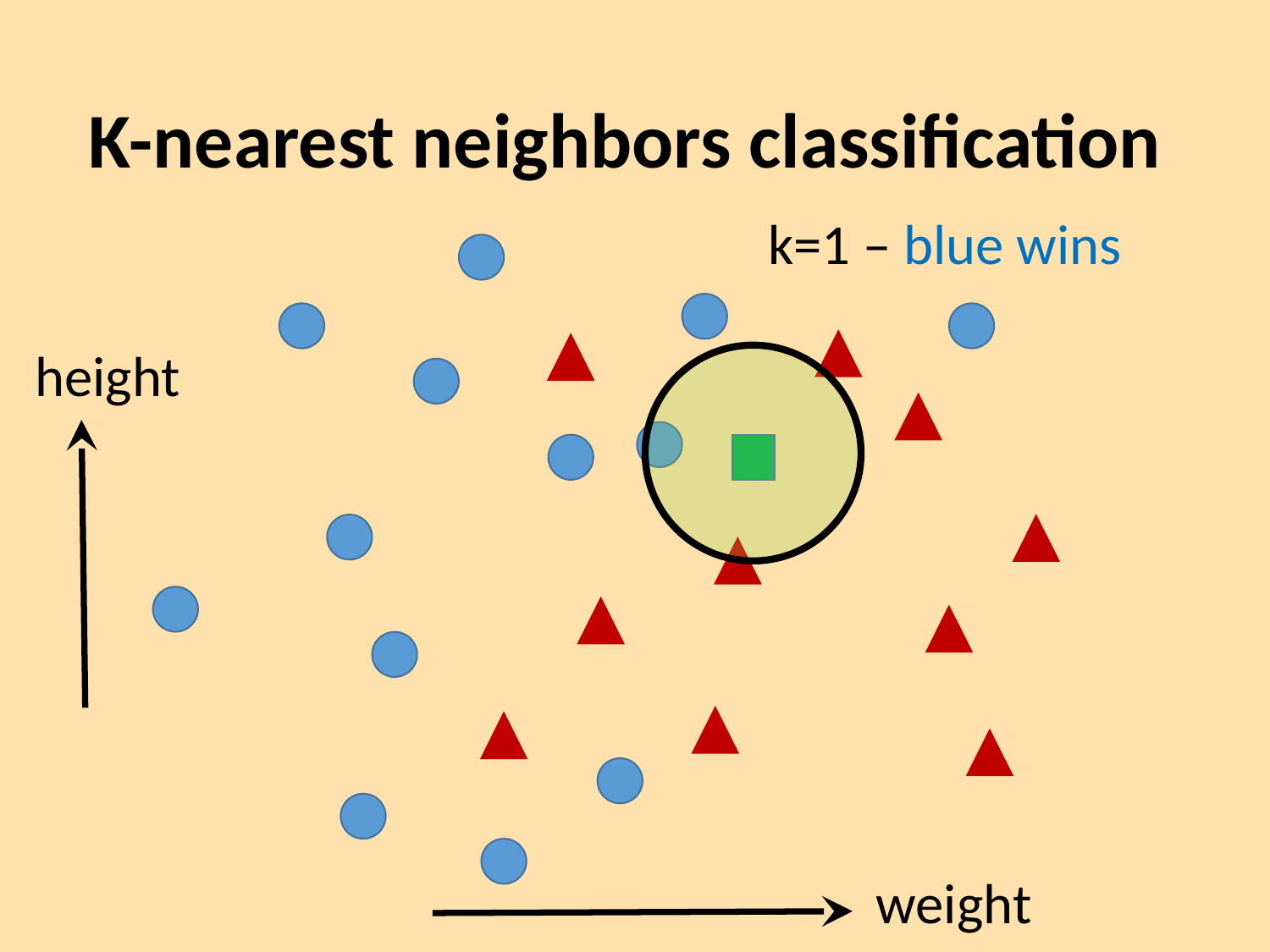

# K-nearest neighbors classification
k=1 – blue wins

height
weight